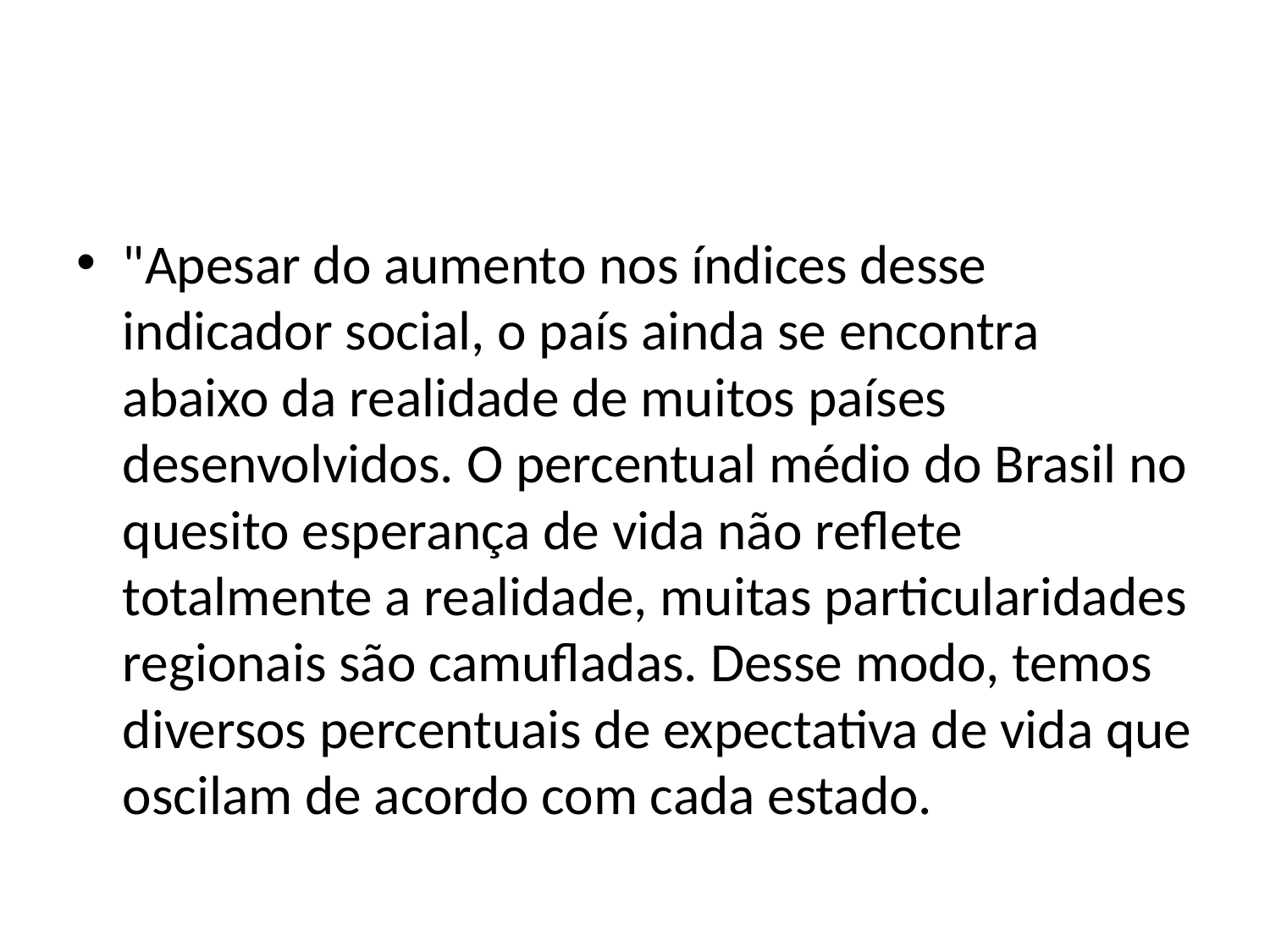

#
"Apesar do aumento nos índices desse indicador social, o país ainda se encontra abaixo da realidade de muitos países desenvolvidos. O percentual médio do Brasil no quesito esperança de vida não reflete totalmente a realidade, muitas particularidades regionais são camufladas. Desse modo, temos diversos percentuais de expectativa de vida que oscilam de acordo com cada estado.